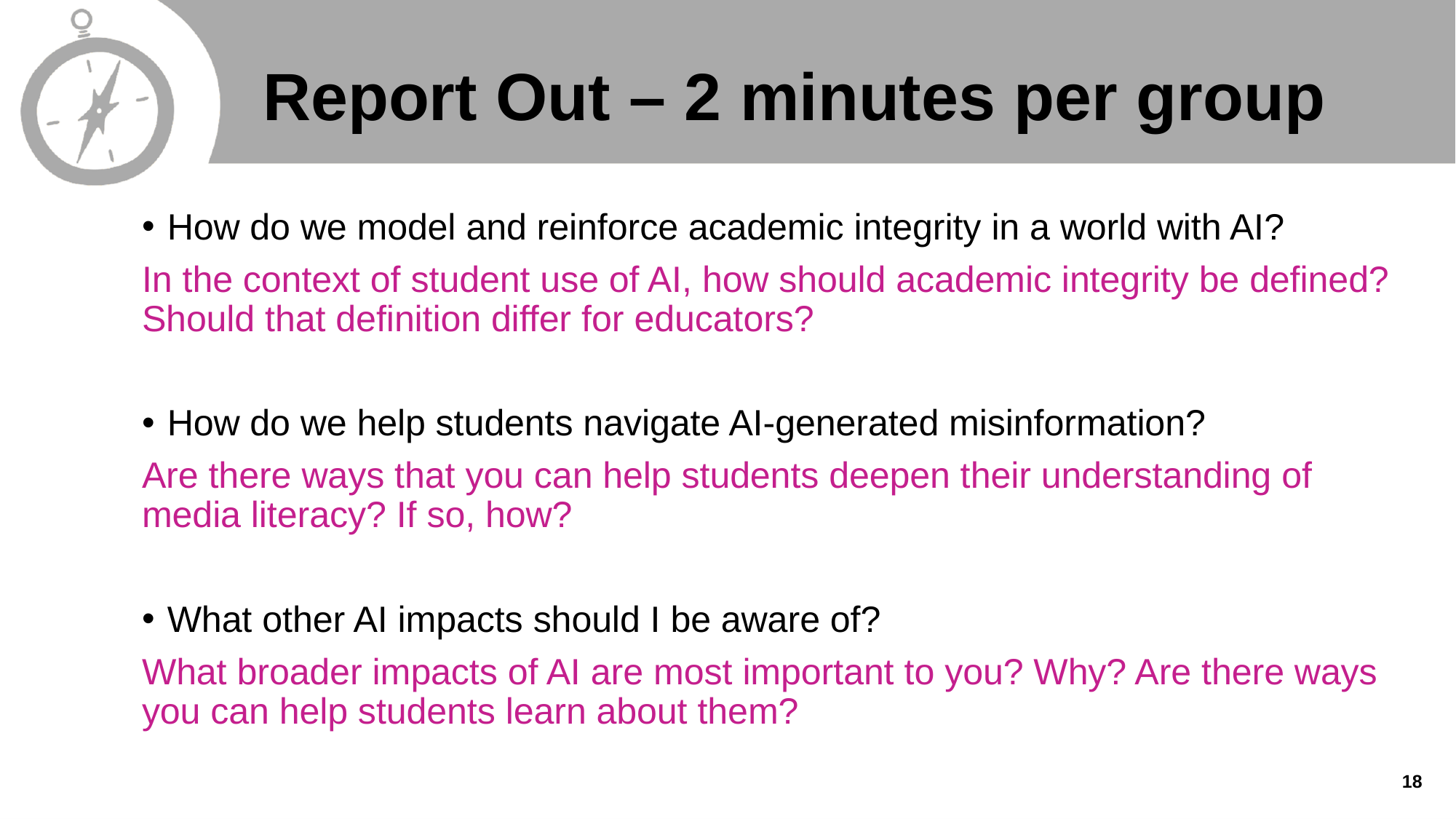

# Report Out – 2 minutes per group
How do we model and reinforce academic integrity in a world with AI?
In the context of student use of AI, how should academic integrity be defined? Should that definition differ for educators?

How do we help students navigate AI-generated misinformation?
Are there ways that you can help students deepen their understanding of media literacy? If so, how?

What other AI impacts should I be aware of?
What broader impacts of AI are most important to you? Why? Are there ways you can help students learn about them?

18